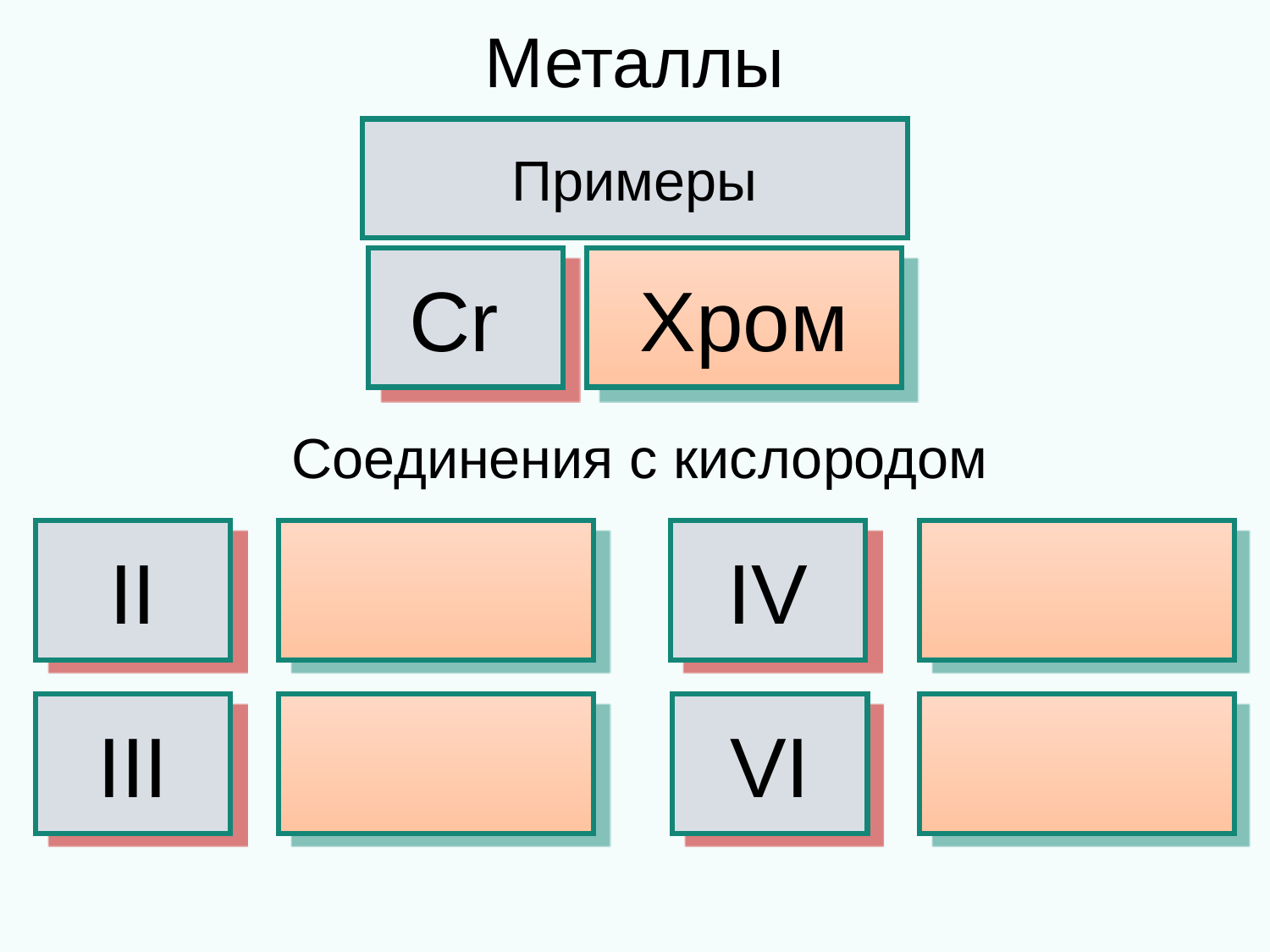

Металлы
Примеры
Cr
Хром
Соединения с кислородом
II

IV

III

VI